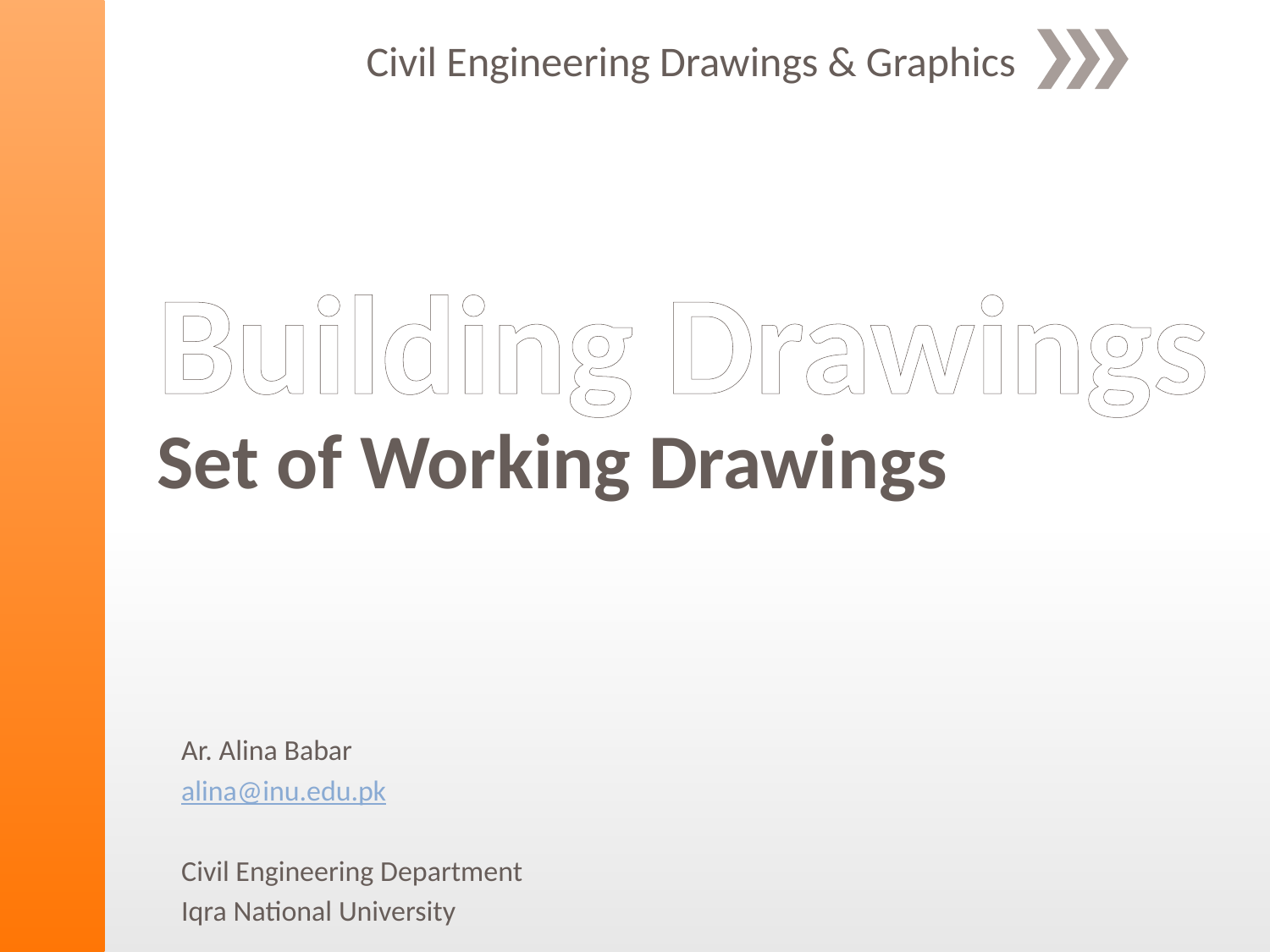

Civil Engineering Drawings & Graphics
# Building Drawings
Set of Working Drawings
Ar. Alina Babar
alina@inu.edu.pk

Civil Engineering Department
Iqra National University